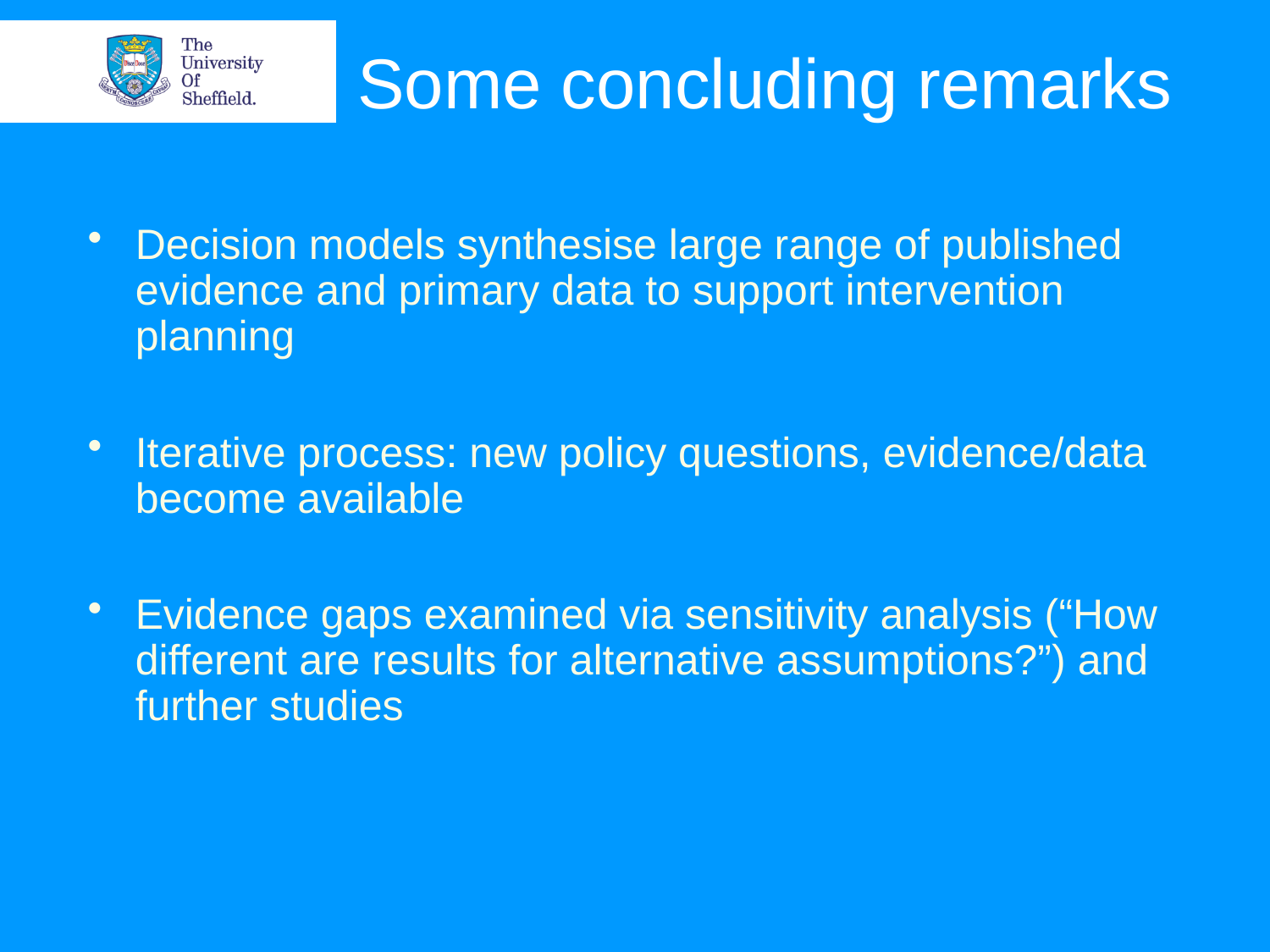

Some concluding remarks
Decision models synthesise large range of published evidence and primary data to support intervention planning

Iterative process: new policy questions, evidence/data become available

Evidence gaps examined via sensitivity analysis (“How different are results for alternative assumptions?”) and further studies